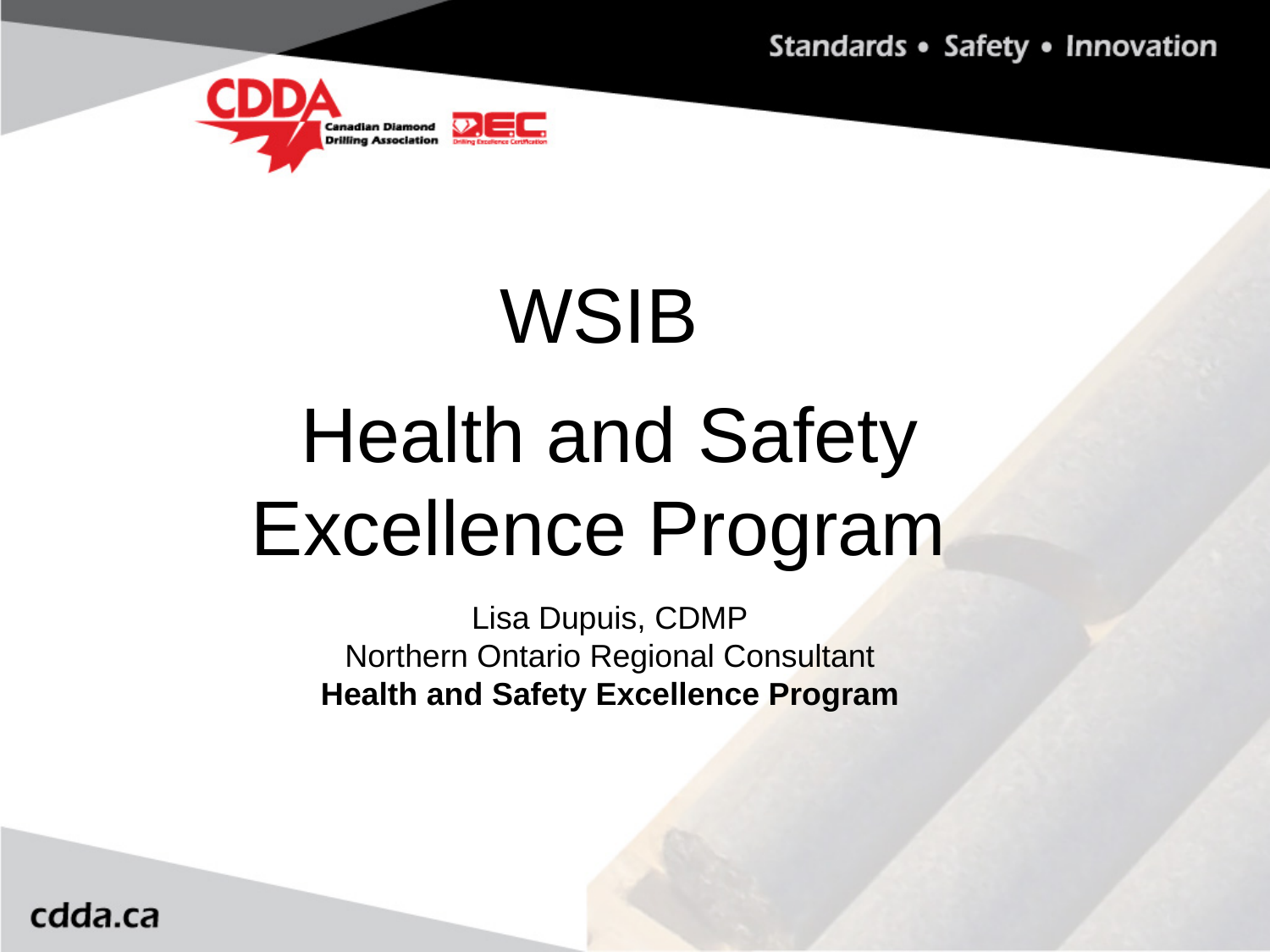

WSIB
Health and Safety Excellence Program
Lisa Dupuis, CDMP
Northern Ontario Regional Consultant
Health and Safety Excellence Program